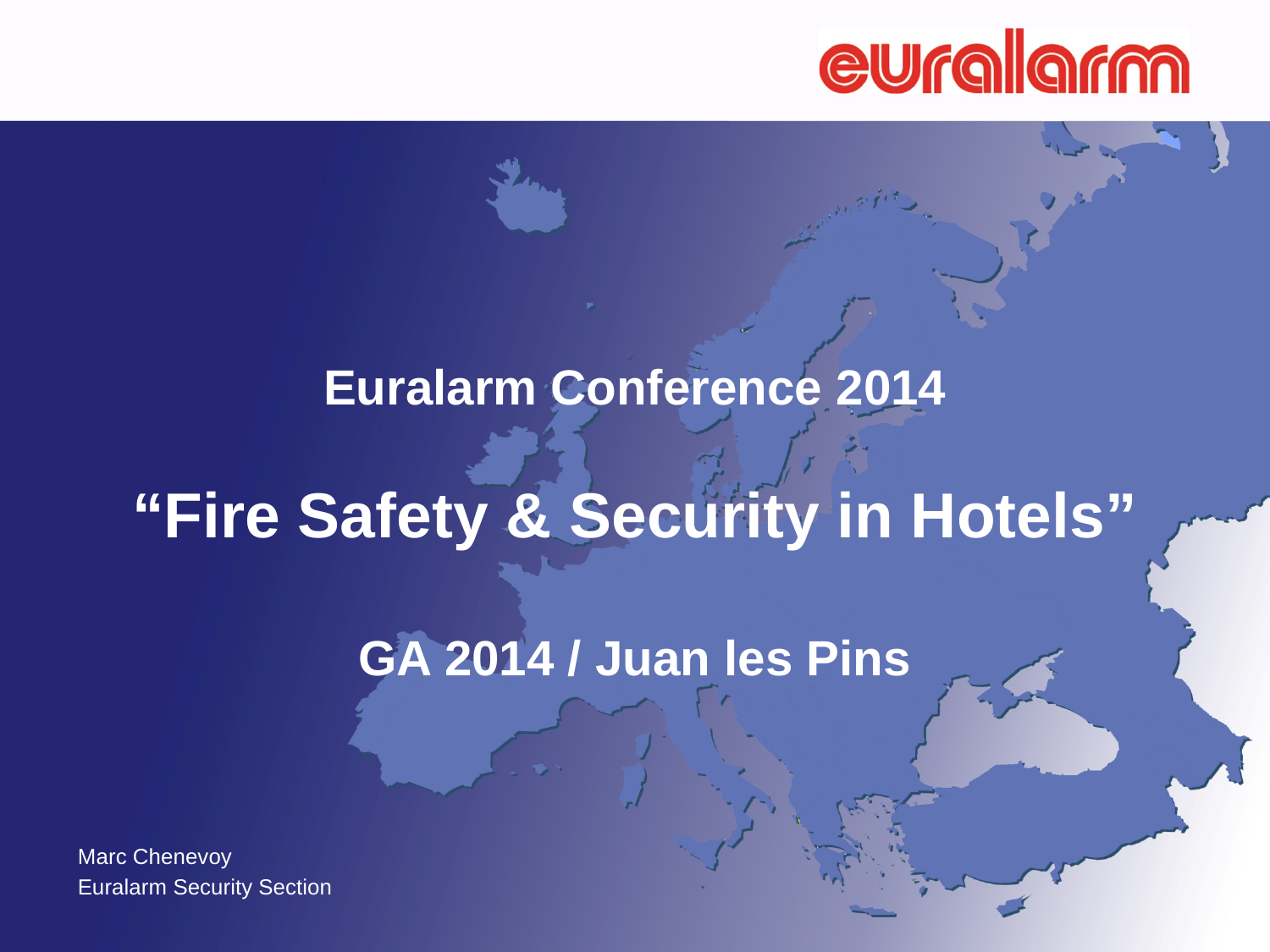

# Euralarm Conference 2014 “Fire Safety & Security in Hotels” GA 2014 / Juan les Pins
Marc Chenevoy
Euralarm Security Section